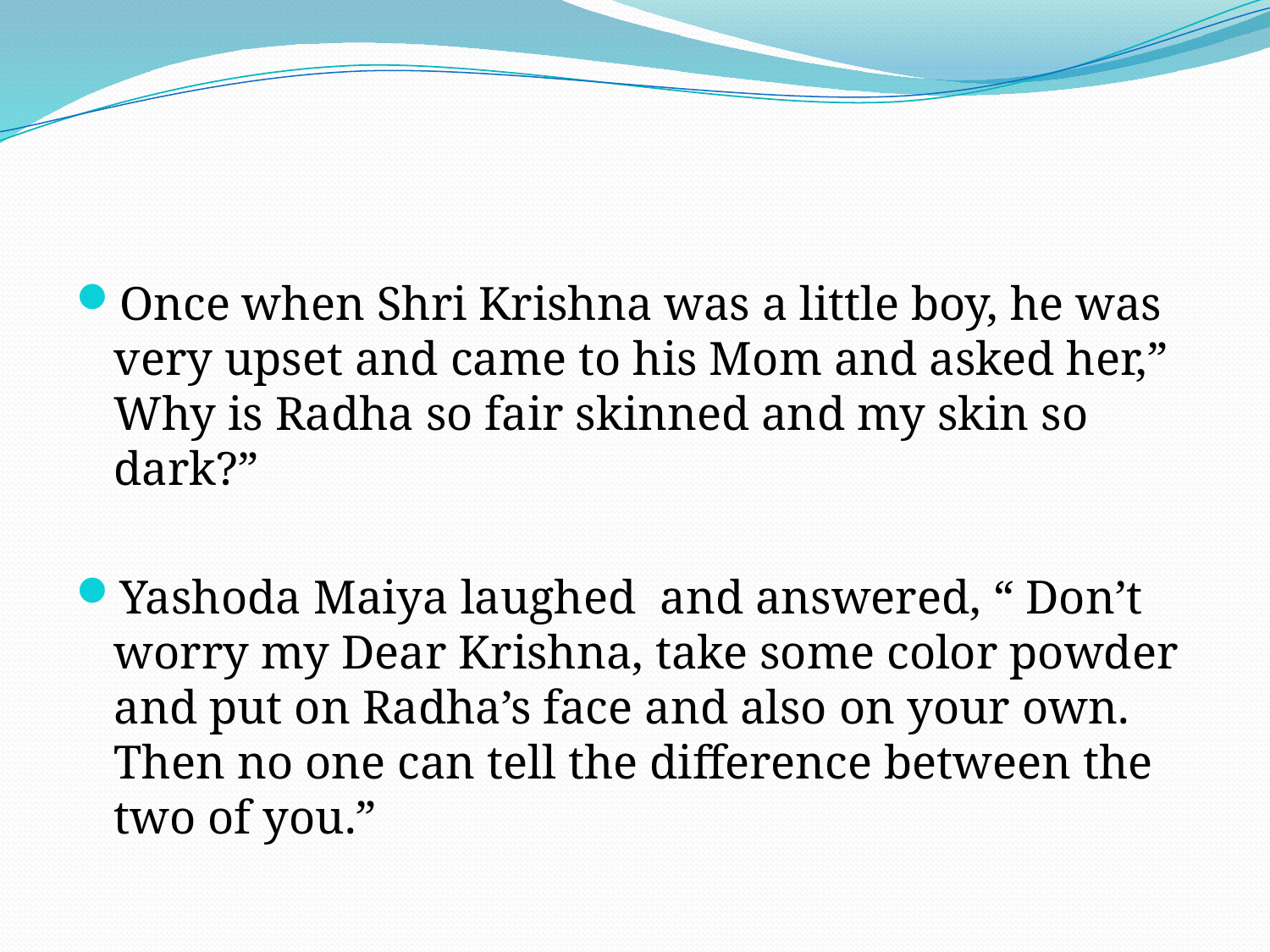

Once when Shri Krishna was a little boy, he was very upset and came to his Mom and asked her,” Why is Radha so fair skinned and my skin so dark?”

Yashoda Maiya laughed  and answered, “ Don’t worry my Dear Krishna, take some color powder and put on Radha’s face and also on your own. Then no one can tell the difference between the two of you.”